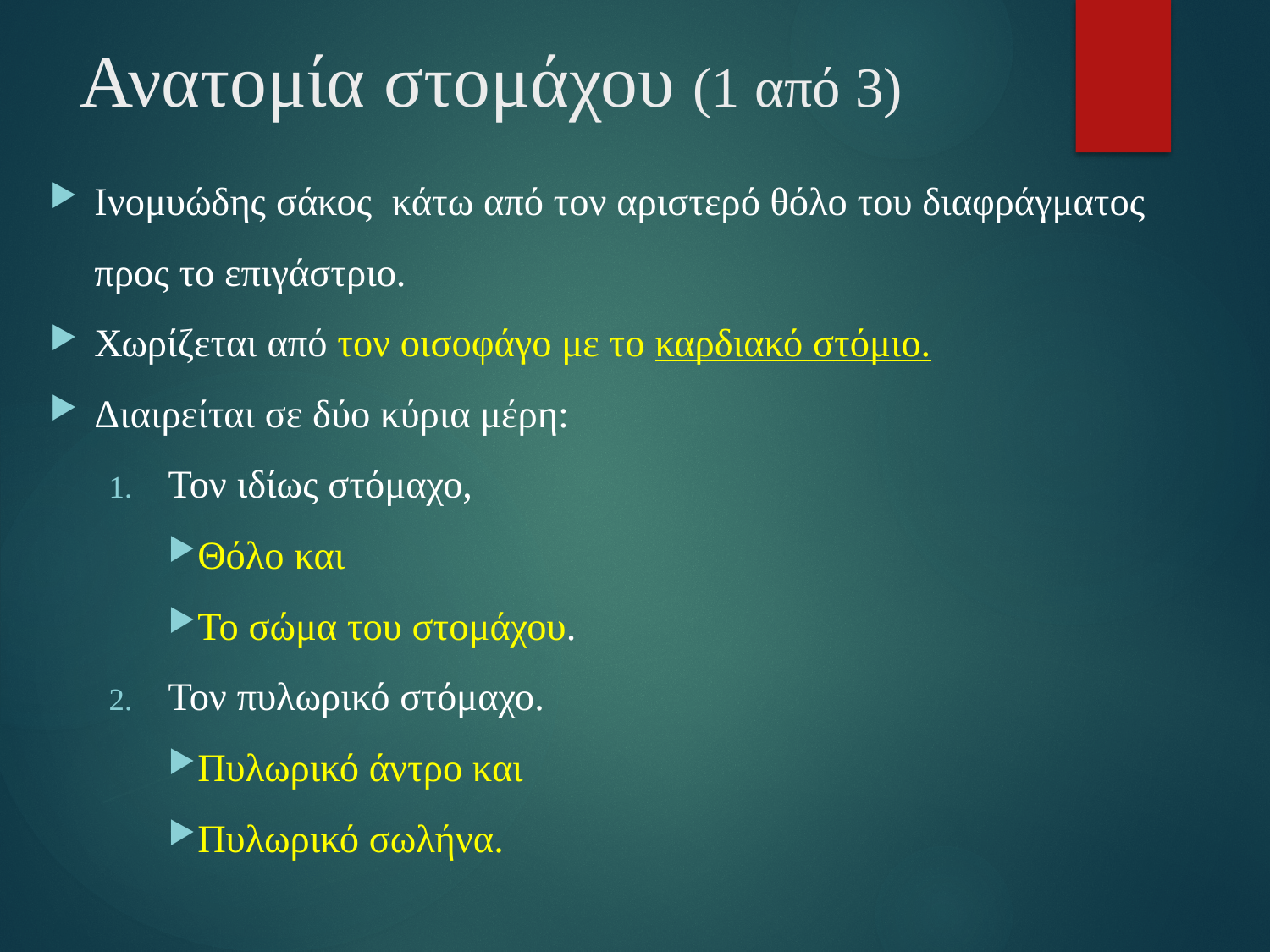

# Ανατομία στομάχου (1 από 3)
Ινομυώδης σάκος  κάτω από τον αριστερό θόλο του διαφράγματος προς το επιγάστριο.
Χωρίζεται από τον οισοφάγο με το καρδιακό στόμιο.
Διαιρείται σε δύο κύρια μέρη:
Τον ιδίως στόμαχο,
Θόλο και
Το σώμα του στομάχου.
Τον πυλωρικό στόμαχο.
Πυλωρικό άντρο και
Πυλωρικό σωλήνα.